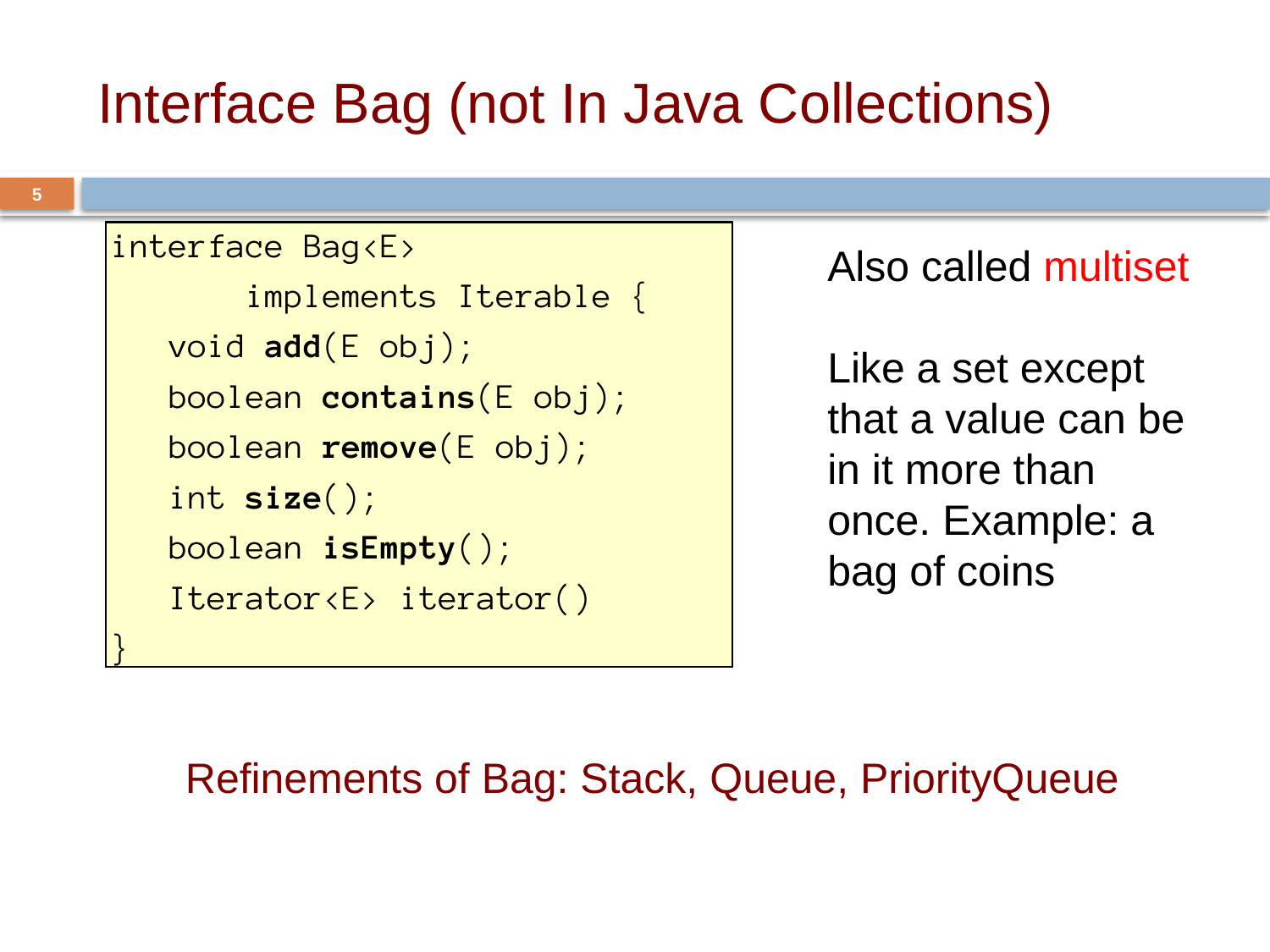

# Interface Bag (not In Java Collections)
5
interface Bag<E>
       implements Iterable {
   void add(E obj);
   boolean contains(E obj);
   boolean remove(E obj);
   int size();
   boolean isEmpty();
   Iterator<E> iterator()
}
Also called multiset

Like a set except that a value can be in it more than once. Example: a bag of coins
Refinements of Bag: Stack, Queue, PriorityQueue